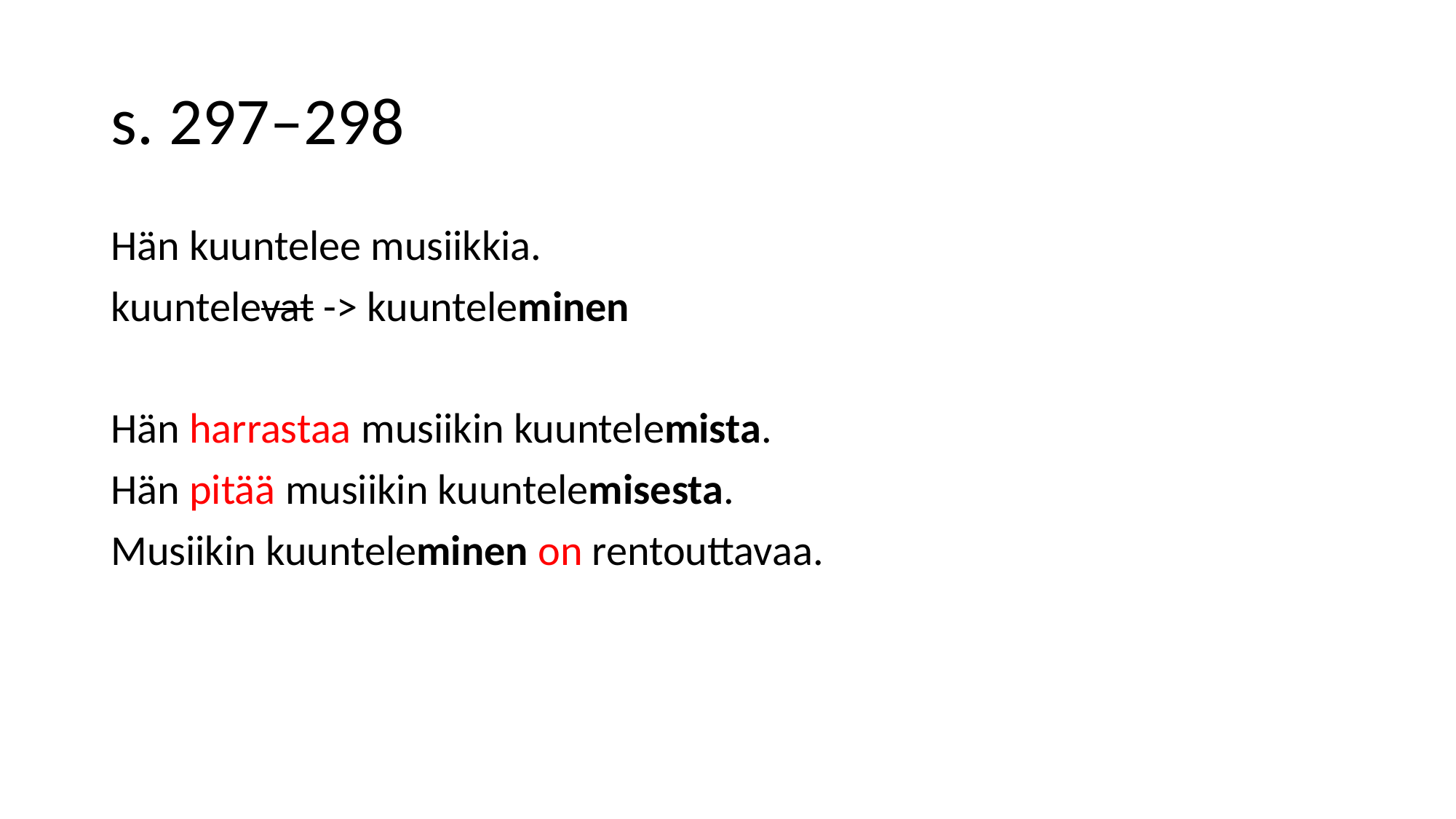

# s. 297–298
Hän kuuntelee musiikkia.
kuuntelevat -> kuunteleminen

Hän harrastaa musiikin kuuntelemista.
Hän pitää musiikin kuuntelemisesta.
Musiikin kuunteleminen on rentouttavaa.